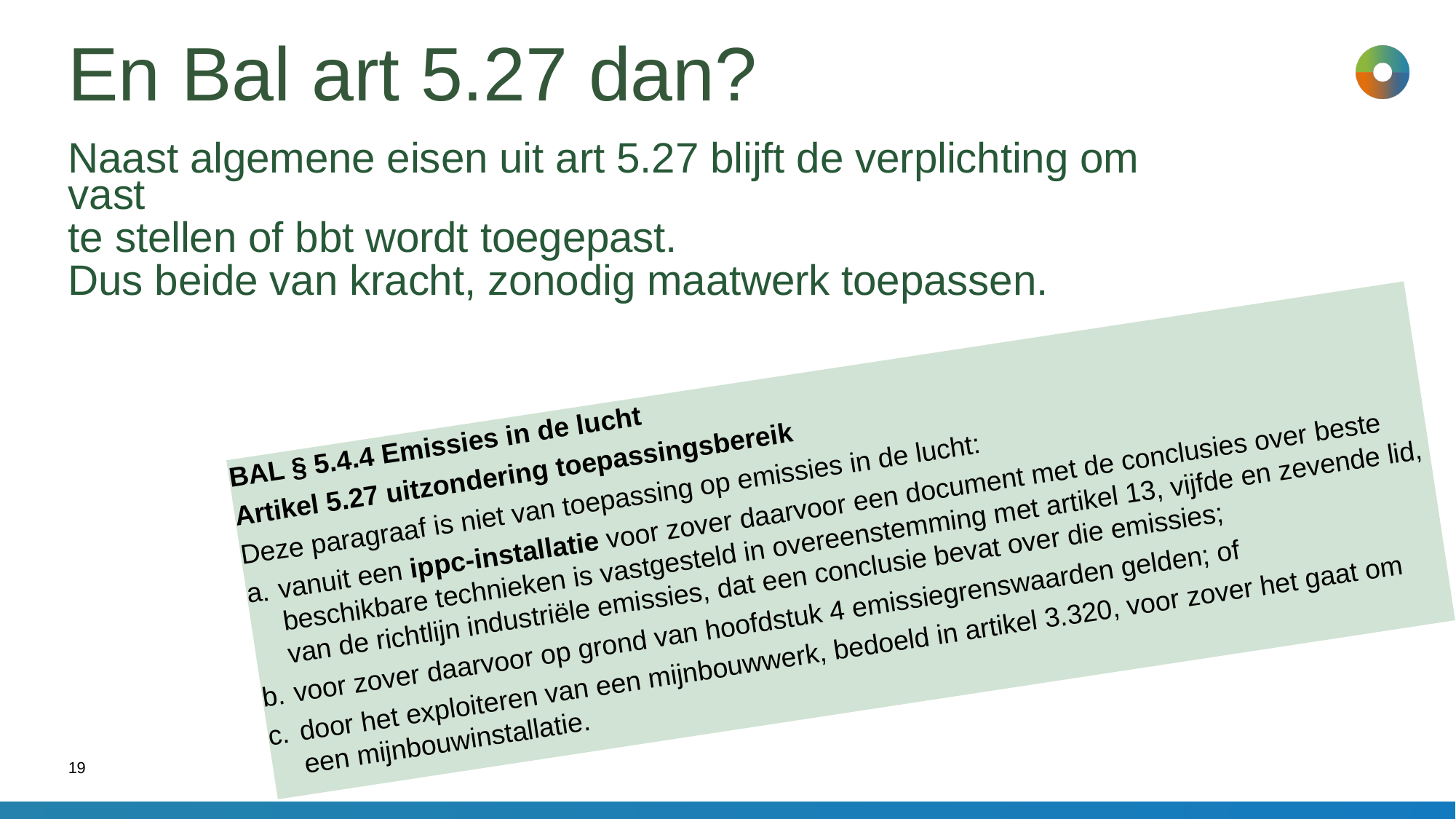

# En Bal art 5.27 dan?
Naast algemene eisen uit art 5.27 blijft de verplichting om vast
te stellen of bbt wordt toegepast.
Dus beide van kracht, zonodig maatwerk toepassen.
BAL § 5.4.4 Emissies in de lucht
Artikel 5.27 uitzondering toepassingsbereik
Deze paragraaf is niet van toepassing op emissies in de lucht:
vanuit een ippc-installatie voor zover daarvoor een document met de conclusies over beste beschikbare technieken is vastgesteld in overeenstemming met artikel 13, vijfde en zevende lid, van de richtlijn industriële emissies, dat een conclusie bevat over die emissies;
voor zover daarvoor op grond van hoofdstuk 4 emissiegrenswaarden gelden; of
door het exploiteren van een mijnbouwwerk, bedoeld in artikel 3.320, voor zover het gaat om een mijnbouwinstallatie.
19